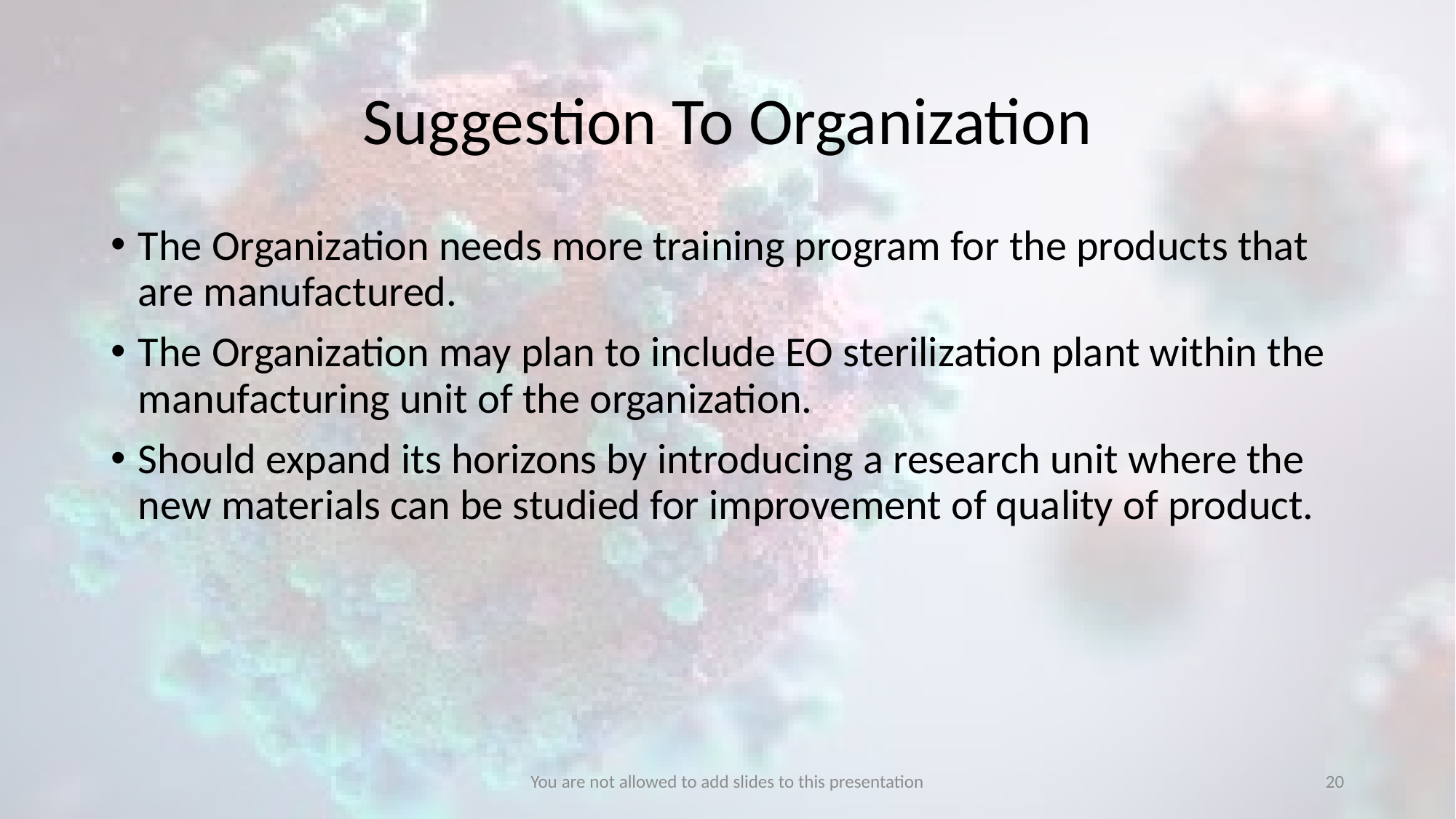

# Suggestion To Organization
The Organization needs more training program for the products that are manufactured.
The Organization may plan to include EO sterilization plant within the manufacturing unit of the organization.
Should expand its horizons by introducing a research unit where the new materials can be studied for improvement of quality of product.
You are not allowed to add slides to this presentation
20